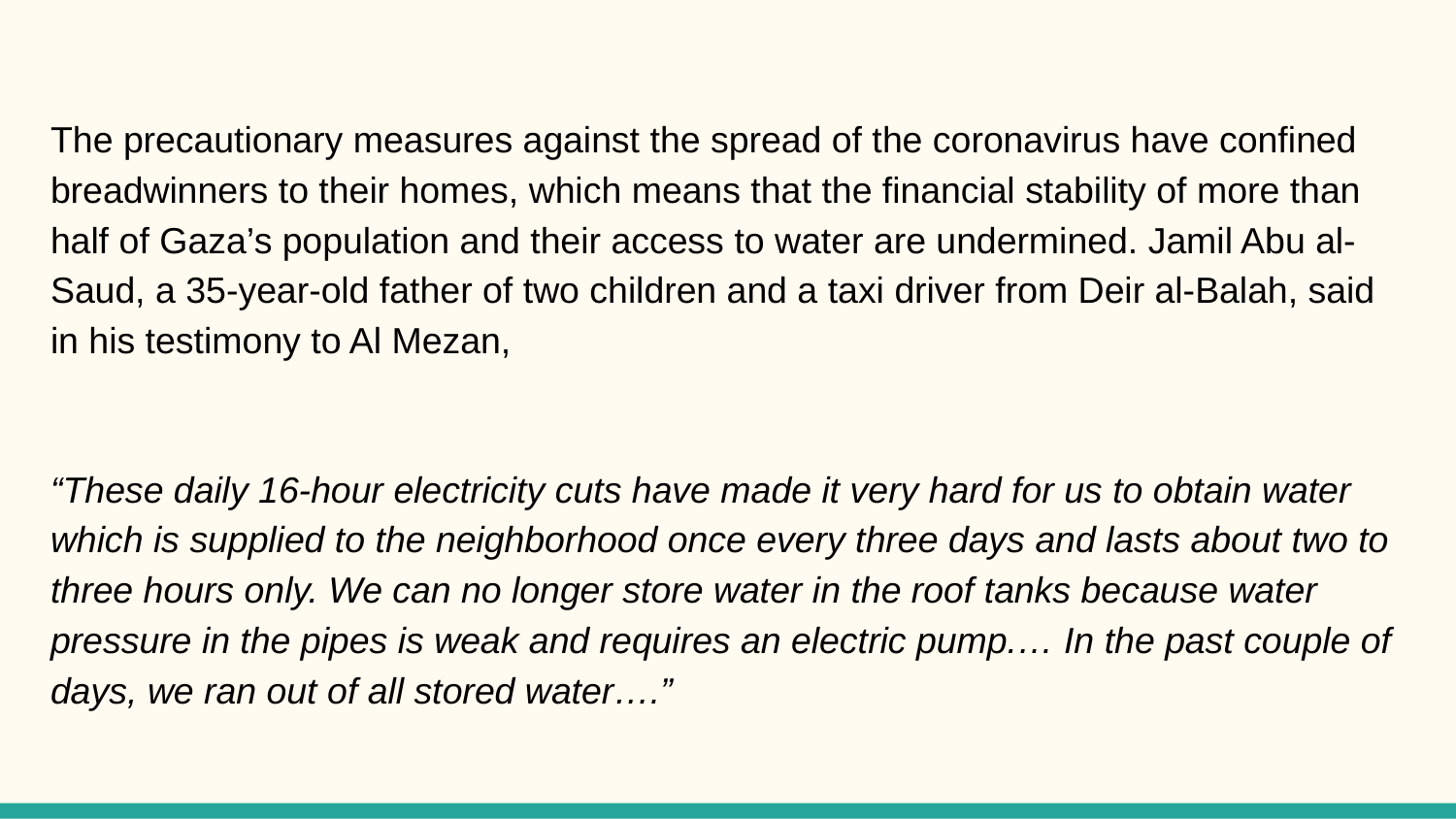

The precautionary measures against the spread of the coronavirus have confined breadwinners to their homes, which means that the financial stability of more than half of Gaza’s population and their access to water are undermined. Jamil Abu al-Saud, a 35-year-old father of two children and a taxi driver from Deir al-Balah, said in his testimony to Al Mezan,

“These daily 16-hour electricity cuts have made it very hard for us to obtain water which is supplied to the neighborhood once every three days and lasts about two to three hours only. We can no longer store water in the roof tanks because water pressure in the pipes is weak and requires an electric pump.… In the past couple of days, we ran out of all stored water….”